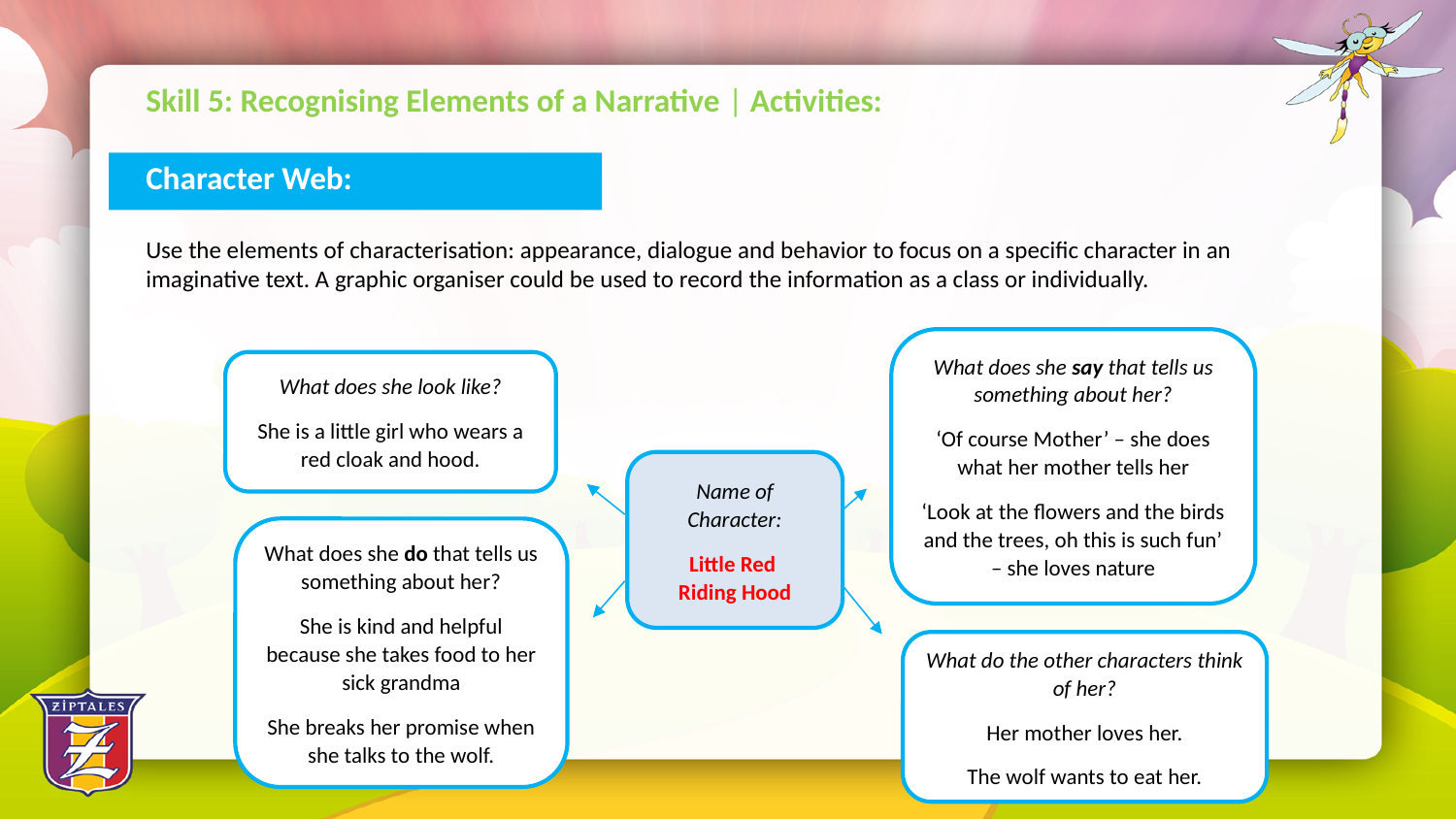

Skill 5: Recognising Elements of a Narrative | Activities:

Character Web:

Use the elements of characterisation: appearance, dialogue and behavior to focus on a specific character in an imaginative text. A graphic organiser could be used to record the information as a class or individually.

What does she say that tells us something about her?
‘Of course Mother’ – she does what her mother tells her
‘Look at the flowers and the birds and the trees, oh this is such fun’ – she loves nature

What does she look like?
She is a little girl who wears a red cloak and hood.

Name of Character:
Little Red
Riding Hood
What does she do that tells us something about her?
She is kind and helpful because she takes food to her sick grandma
She breaks her promise when she talks to the wolf.
What do the other characters think of her?
Her mother loves her.
The wolf wants to eat her.